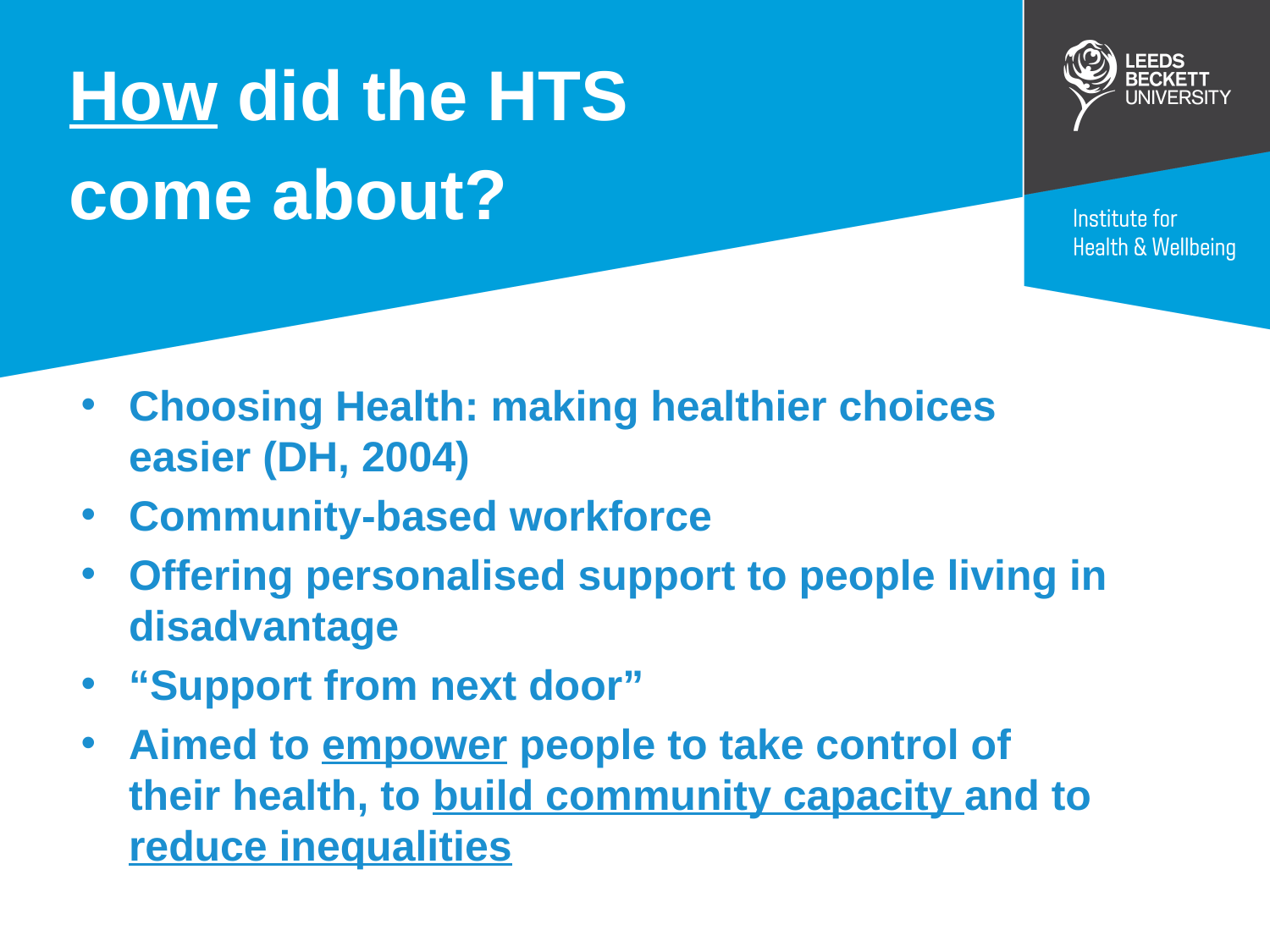

How did the HTS
come about?
Choosing Health: making healthier choices easier (DH, 2004)
Community-based workforce
Offering personalised support to people living in disadvantage
“Support from next door”
Aimed to empower people to take control of their health, to build community capacity and to reduce inequalities